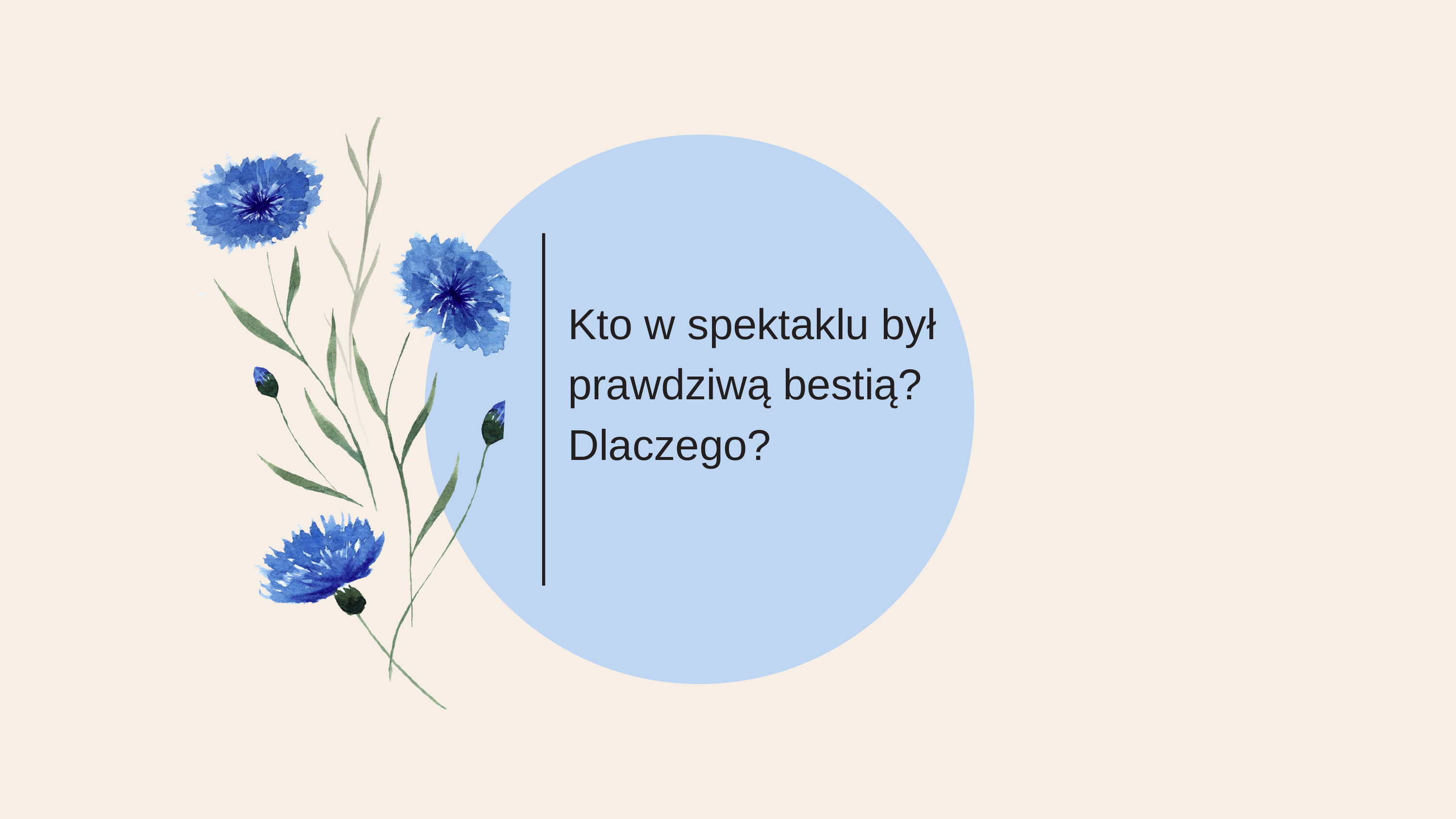

Kto w spektaklu był prawdziwą bestią?
Dlaczego?